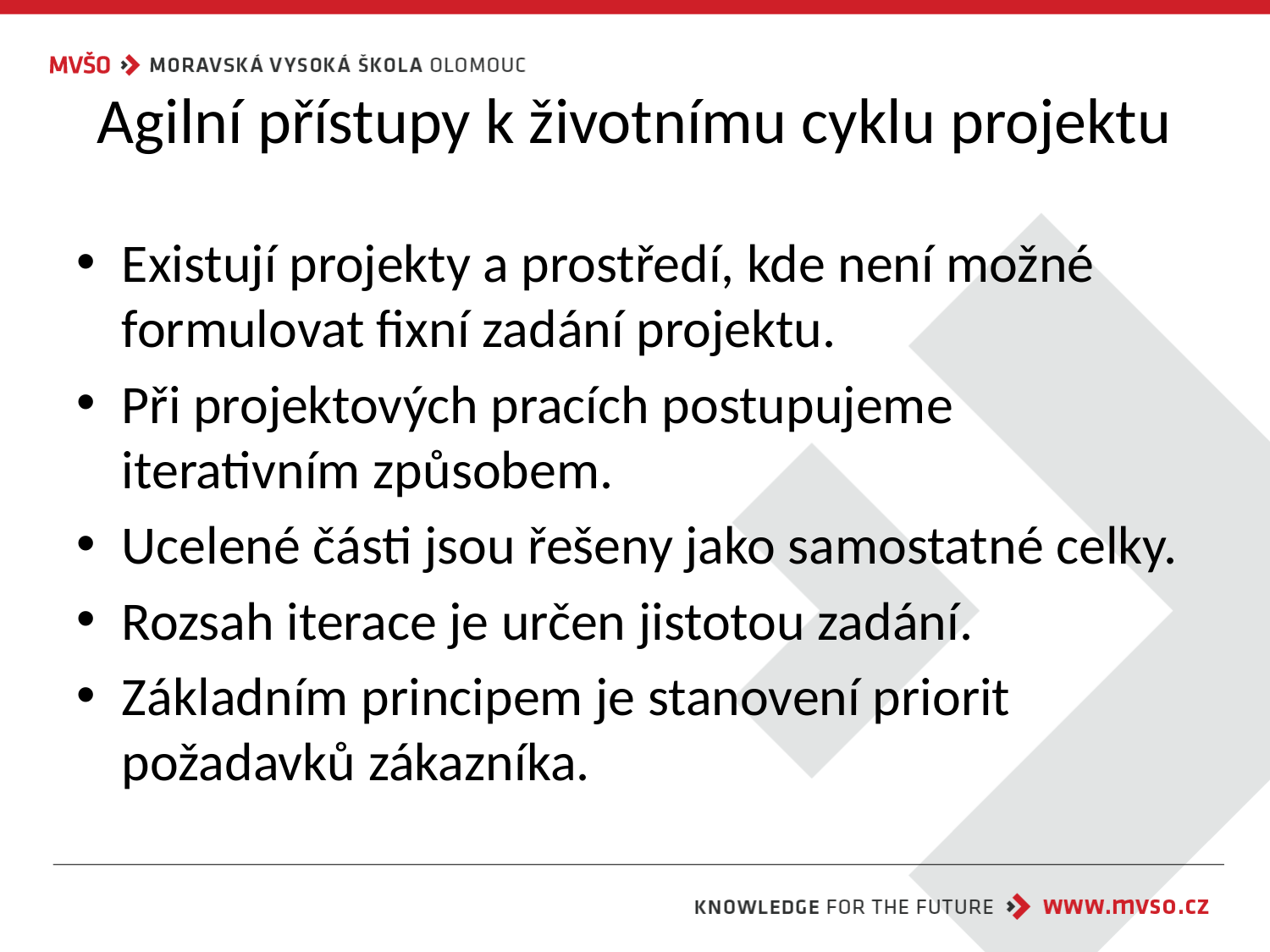

# Agilní přístupy k životnímu cyklu projektu
Existují projekty a prostředí, kde není možné formulovat fixní zadání projektu.
Při projektových pracích postupujeme iterativním způsobem.
Ucelené části jsou řešeny jako samostatné celky.
Rozsah iterace je určen jistotou zadání.
Základním principem je stanovení priorit požadavků zákazníka.